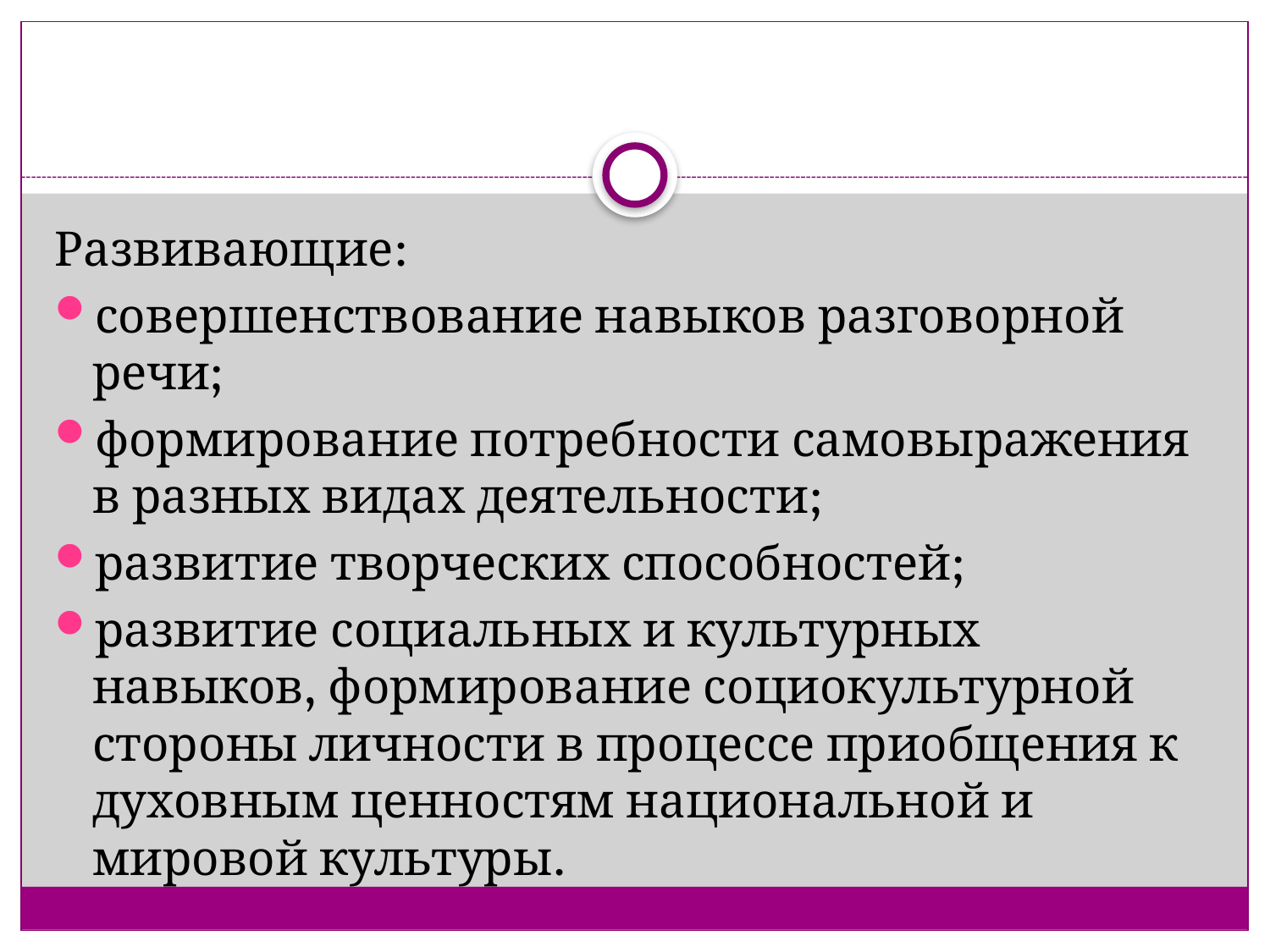

#
Развивающие:
совершенствование навыков разговорной речи;
формирование потребности самовыражения в разных видах деятельности;
развитие творческих способностей;
развитие социальных и культурных навыков, формирование социокультурной стороны личности в процессе приобщения к духовным ценностям национальной и мировой культуры.